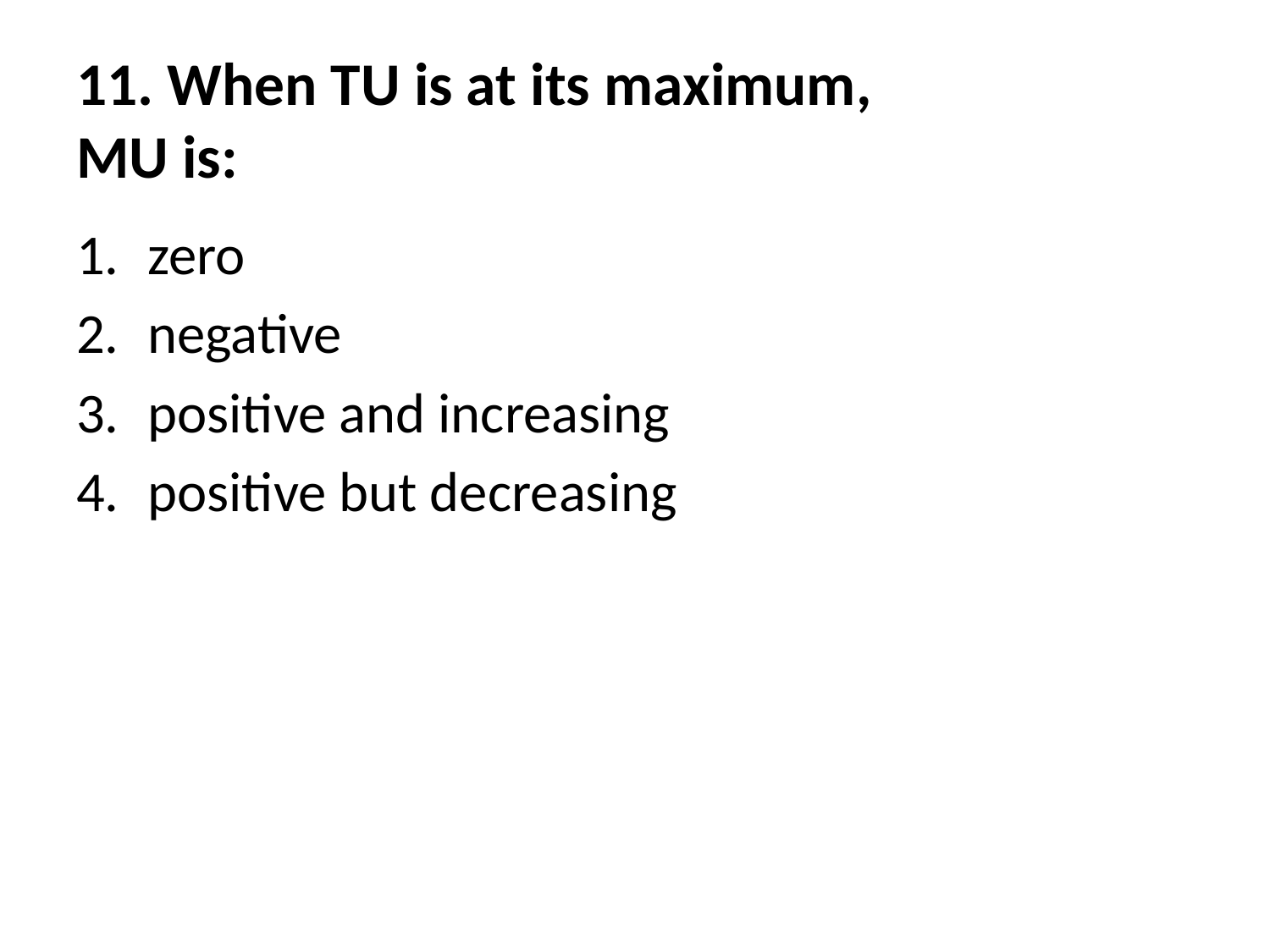

# 11. When TU is at its maximum, MU is:
zero
negative
positive and increasing
positive but decreasing